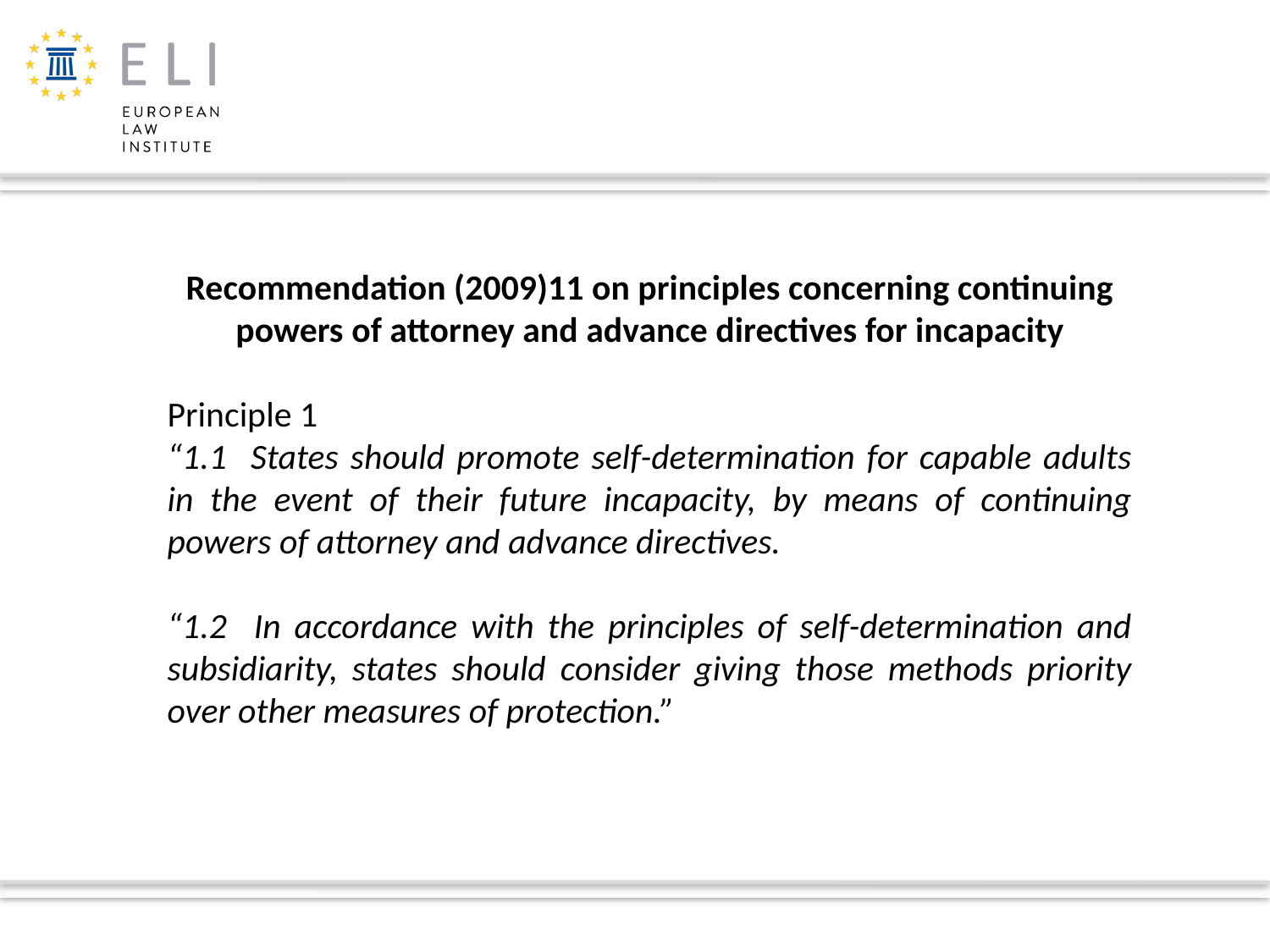

Recommendation (2009)11 on principles concerning continuing powers of attorney and advance directives for incapacity

Principle 1
“1.1  States should promote self-determination for capable adults in the event of their future incapacity, by means of continuing powers of attorney and advance directives.

“1.2  In accordance with the principles of self-determination and subsidiarity, states should consider giving those methods priority over other measures of protection.”